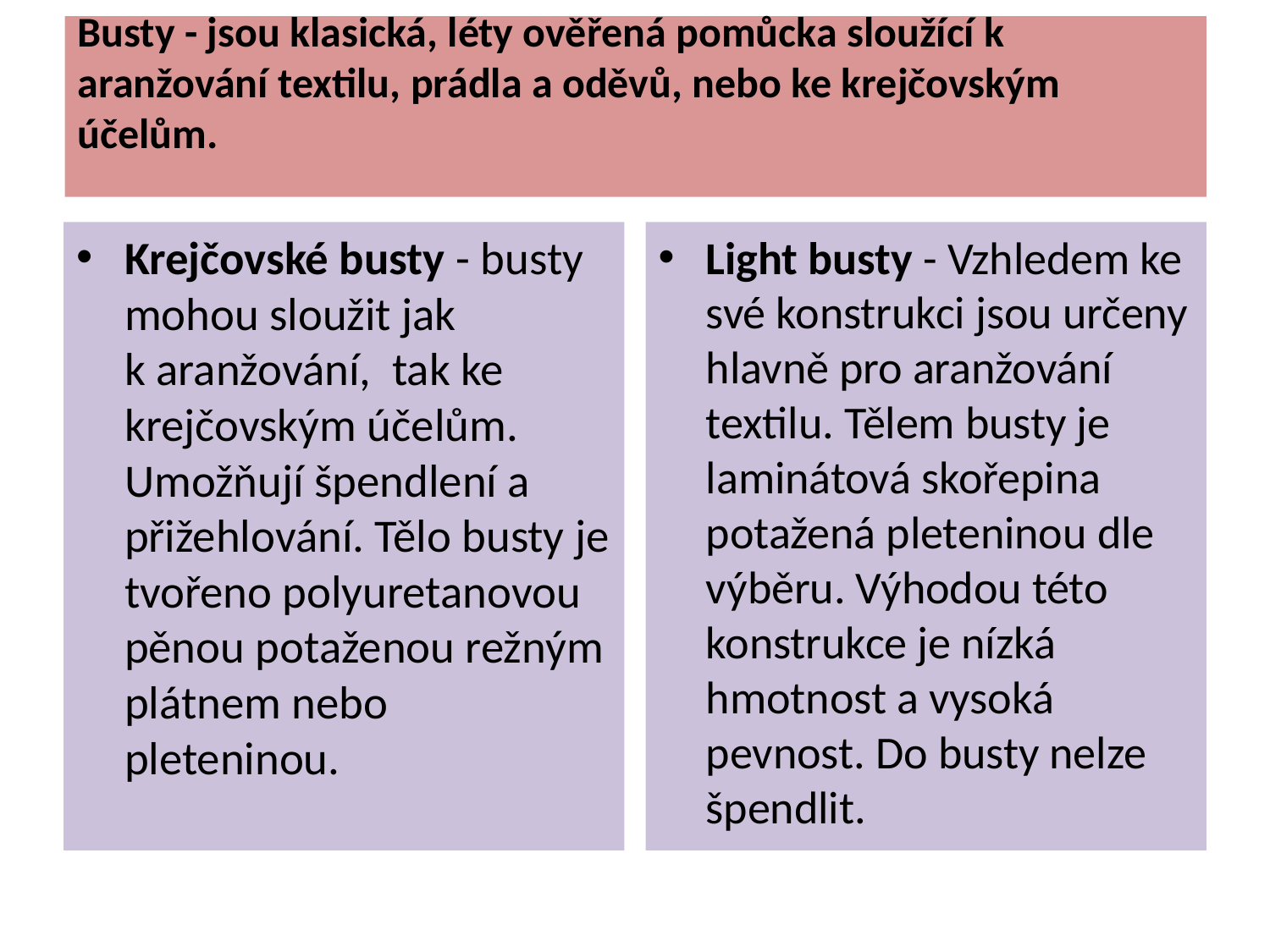

# Busty - jsou klasická, léty ověřená pomůcka sloužící k aranžování textilu, prádla a oděvů, nebo ke krejčovským účelům.
Krejčovské busty - busty mohou sloužit jak k aranžování,  tak ke krejčovským účelům. Umožňují špendlení a přižehlování. Tělo busty je tvořeno polyuretanovou pěnou potaženou režným plátnem nebo pleteninou.

Light busty - Vzhledem ke své konstrukci jsou určeny hlavně pro aranžování textilu. Tělem busty je laminátová skořepina potažená pleteninou dle výběru. Výhodou této konstrukce je nízká hmotnost a vysoká pevnost. Do busty nelze špendlit.